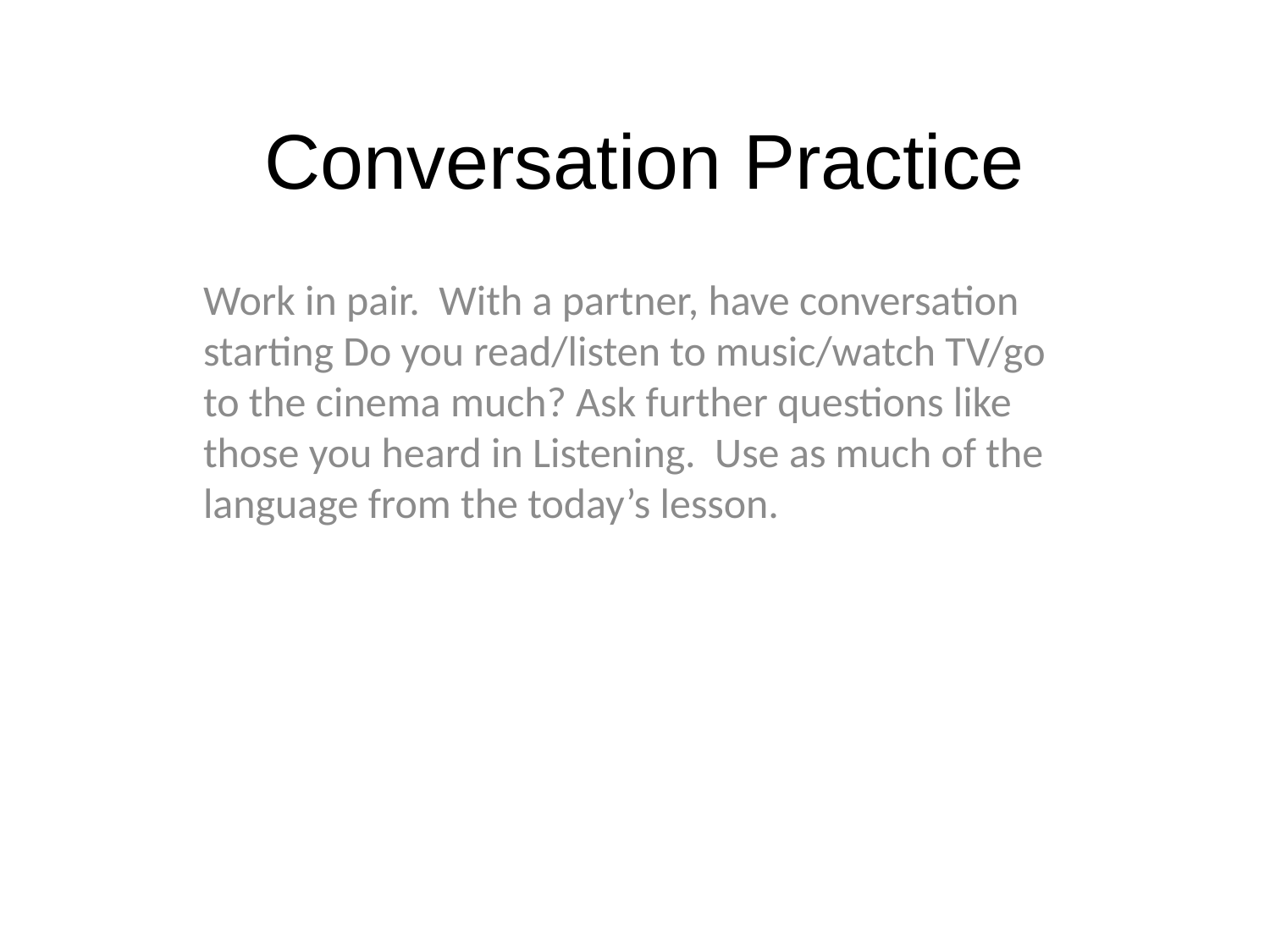

# Conversation Practice
Work in pair.  With a partner, have conversation starting Do you read/listen to music/watch TV/go to the cinema much? Ask further questions like those you heard in Listening.  Use as much of the language from the today’s lesson.